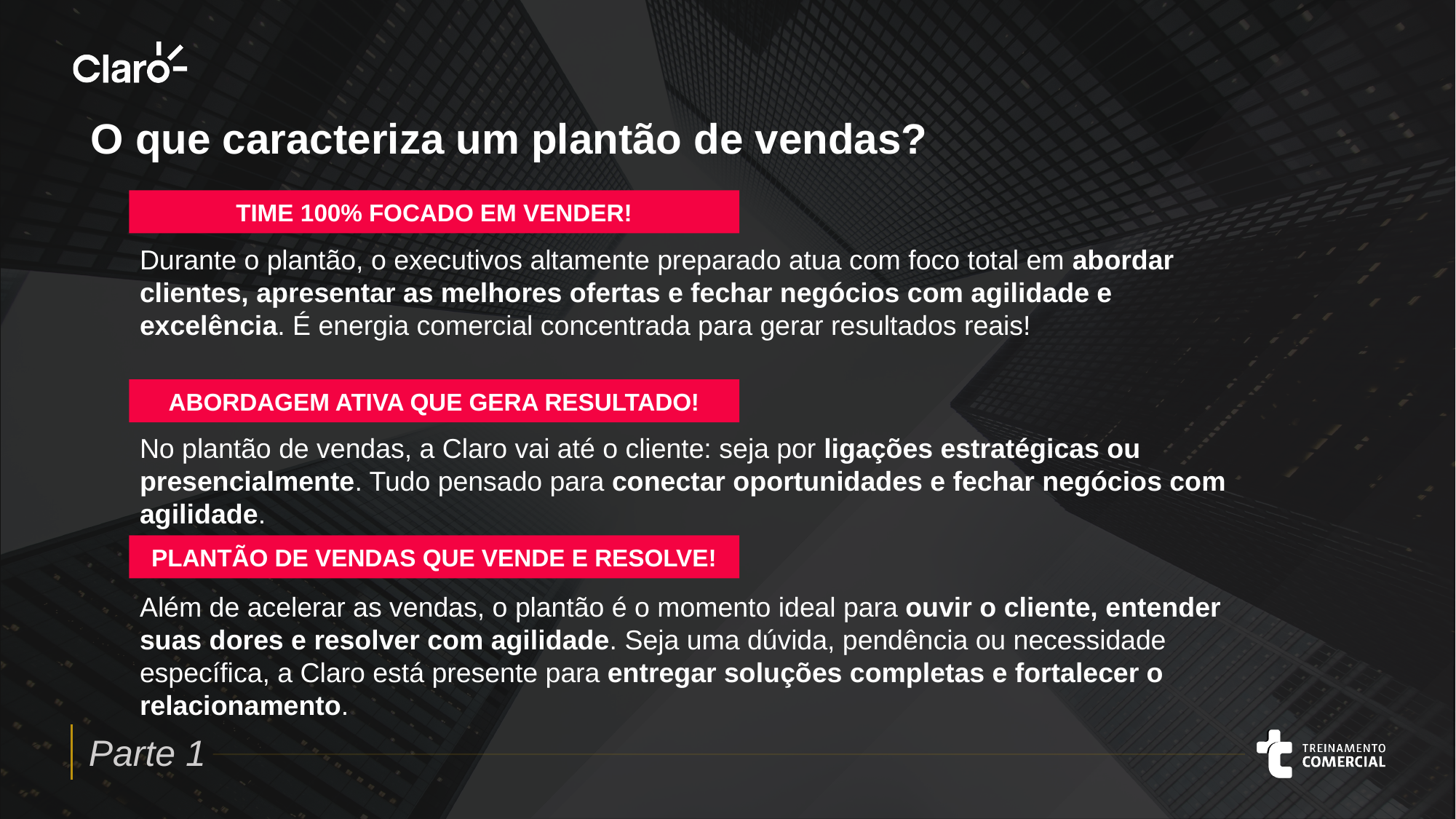

O que caracteriza um plantão de vendas?

TIME 100% FOCADO EM VENDER!
Durante o plantão, o executivos altamente preparado atua com foco total em abordar clientes, apresentar as melhores ofertas e fechar negócios com agilidade e excelência. É energia comercial concentrada para gerar resultados reais!

ABORDAGEM ATIVA QUE GERA RESULTADO!
No plantão de vendas, a Claro vai até o cliente: seja por ligações estratégicas ou presencialmente. Tudo pensado para conectar oportunidades e fechar negócios com agilidade.

PLANTÃO DE VENDAS QUE VENDE E RESOLVE!
Além de acelerar as vendas, o plantão é o momento ideal para ouvir o cliente, entender suas dores e resolver com agilidade. Seja uma dúvida, pendência ou necessidade específica, a Claro está presente para entregar soluções completas e fortalecer o relacionamento.